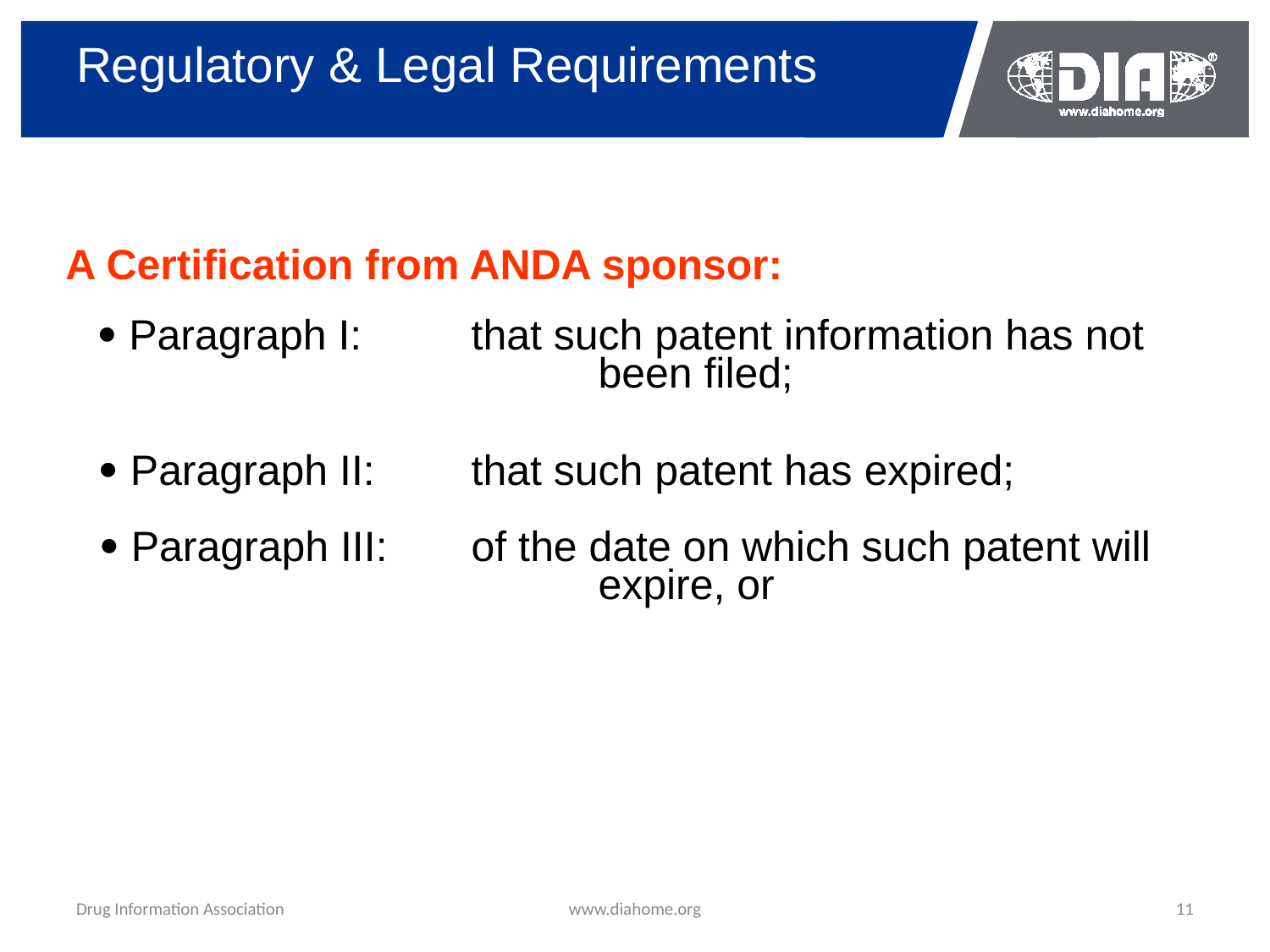

# Regulatory & Legal Requirements
A Certification from ANDA sponsor:
 • Paragraph I: 	that such patent information has not 				been filed;
   • Paragraph II: 	that such patent has expired;
 • Paragraph III: 	of the date on which such patent will 				expire, or
Drug Information Association
www.diahome.org
11